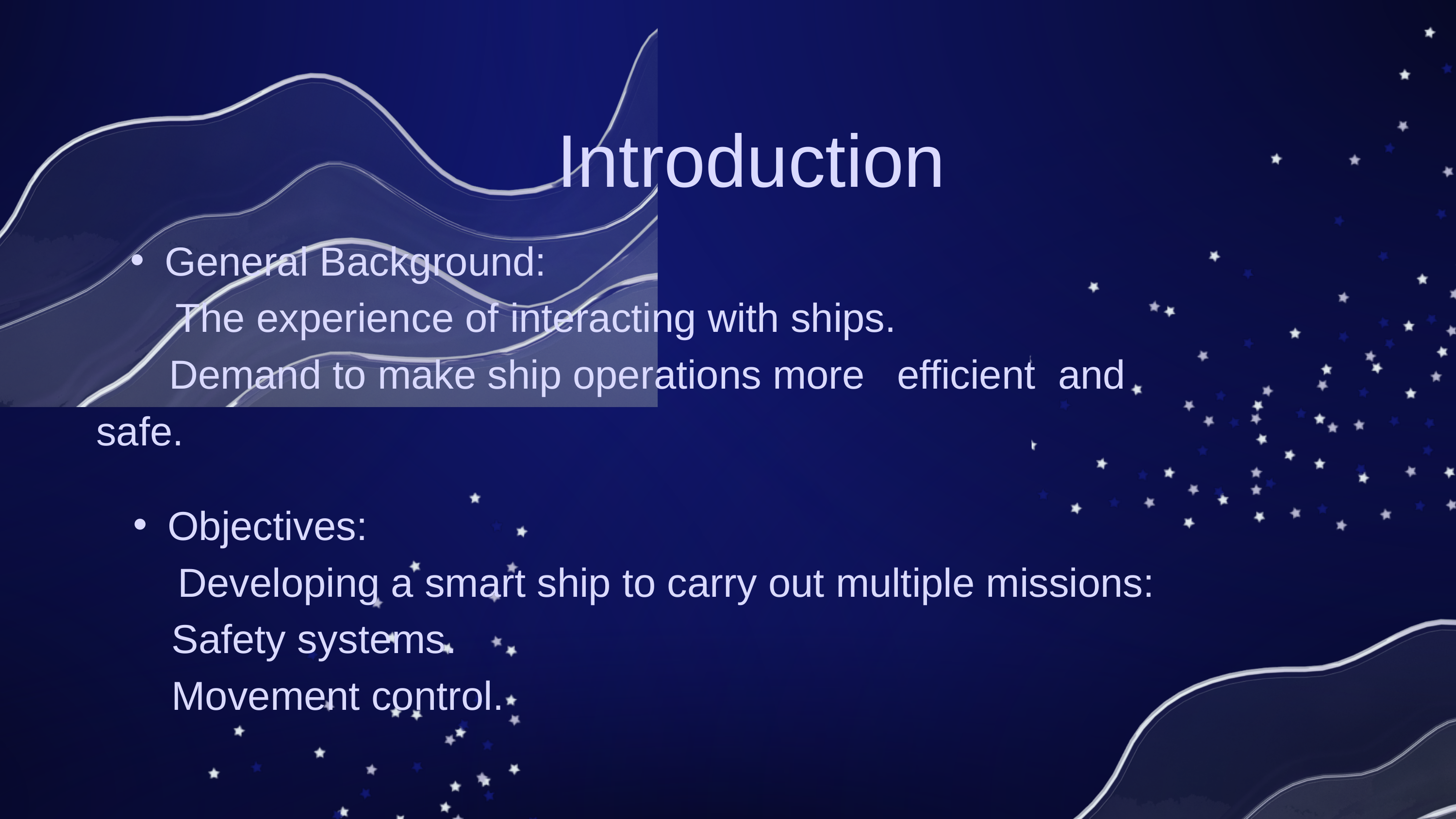

Introduction
General Background:
    The experience of interacting with ships.
	Demand to make ship operations more 	efficient  and safe.

Objectives:
       Developing a smart ship to carry out multiple missions:
	Safety systems.
	Movement control.